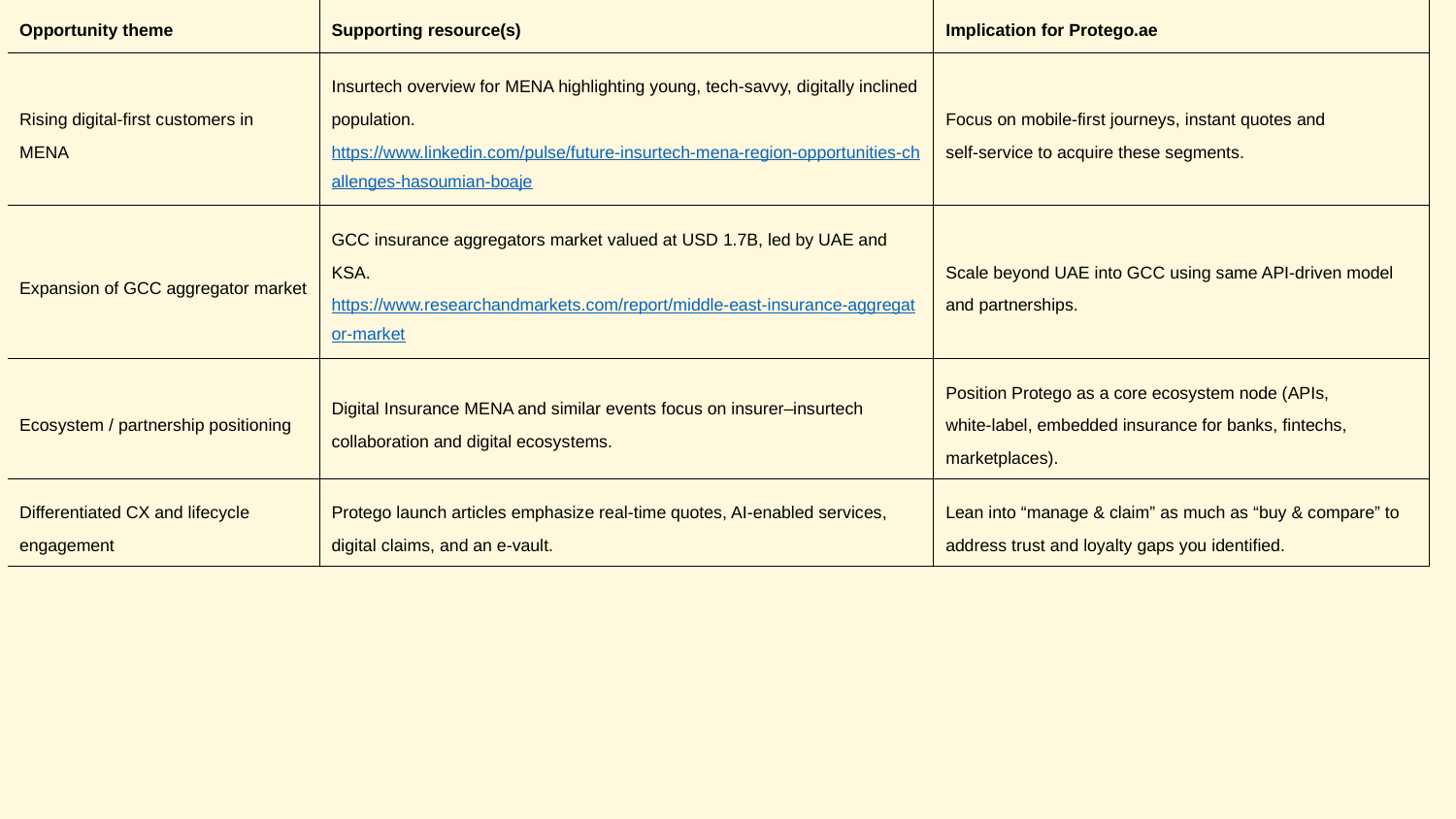

| Opportunity theme | Supporting resource(s) | Implication for Protego.ae |
| --- | --- | --- |
| Rising digital‑first customers in MENA | Insurtech overview for MENA highlighting young, tech‑savvy, digitally inclined population.​ https://www.linkedin.com/pulse/future-insurtech-mena-region-opportunities-challenges-hasoumian-boaje | Focus on mobile‑first journeys, instant quotes and self‑service to acquire these segments. |
| Expansion of GCC aggregator market | GCC insurance aggregators market valued at USD 1.7B, led by UAE and KSA.​ https://www.researchandmarkets.com/report/middle-east-insurance-aggregator-market | Scale beyond UAE into GCC using same API‑driven model and partnerships. |
| Ecosystem / partnership positioning | Digital Insurance MENA and similar events focus on insurer–insurtech collaboration and digital ecosystems. | Position Protego as a core ecosystem node (APIs, white‑label, embedded insurance for banks, fintechs, marketplaces). |
| Differentiated CX and lifecycle engagement | Protego launch articles emphasize real‑time quotes, AI‑enabled services, digital claims, and an e‑vault. | Lean into “manage & claim” as much as “buy & compare” to address trust and loyalty gaps you identified. |